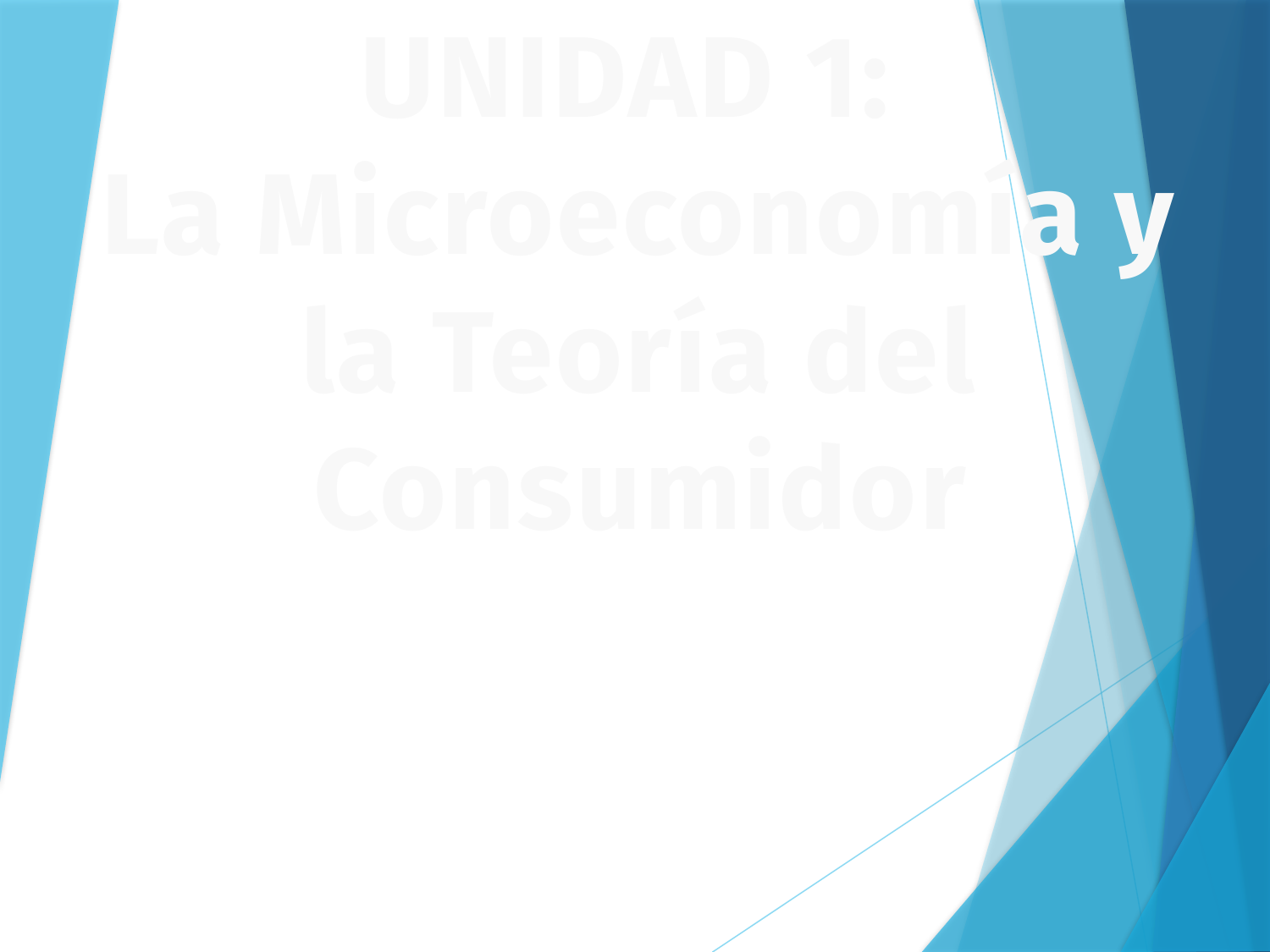

UNIDAD 1:
La Microeconomía y la Teoría del Consumidor